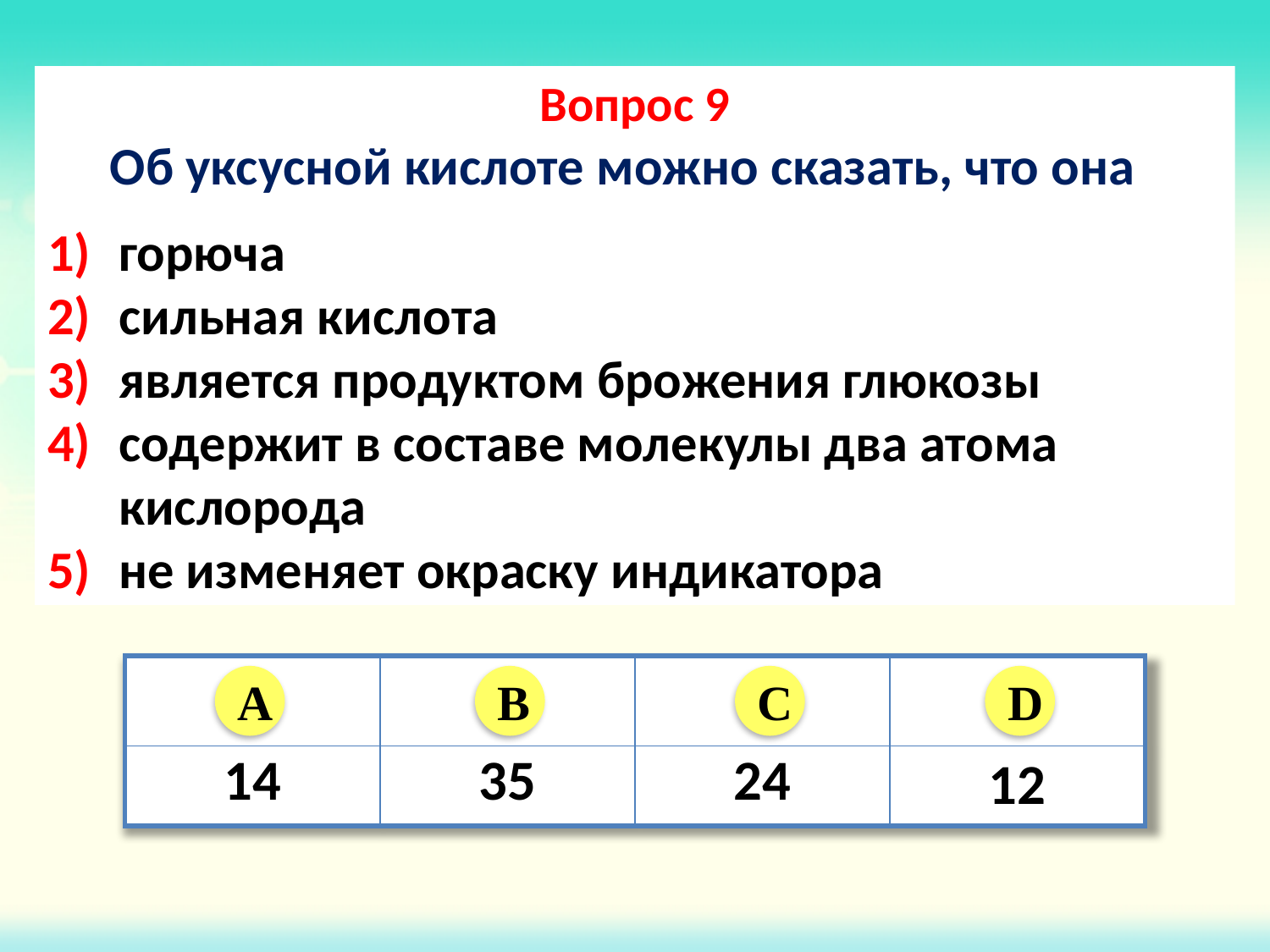

Вопрос 9
Об уксусной кислоте можно сказать, что она

горюча
сильная кислота
является продуктом брожения глюкозы
содержит в составе молекулы два атома кислорода
не изменяет окраску индикатора
|  |  |  |  |
| --- | --- | --- | --- |
| 14 | 35 | 24 | 12 |
A
B
C
D